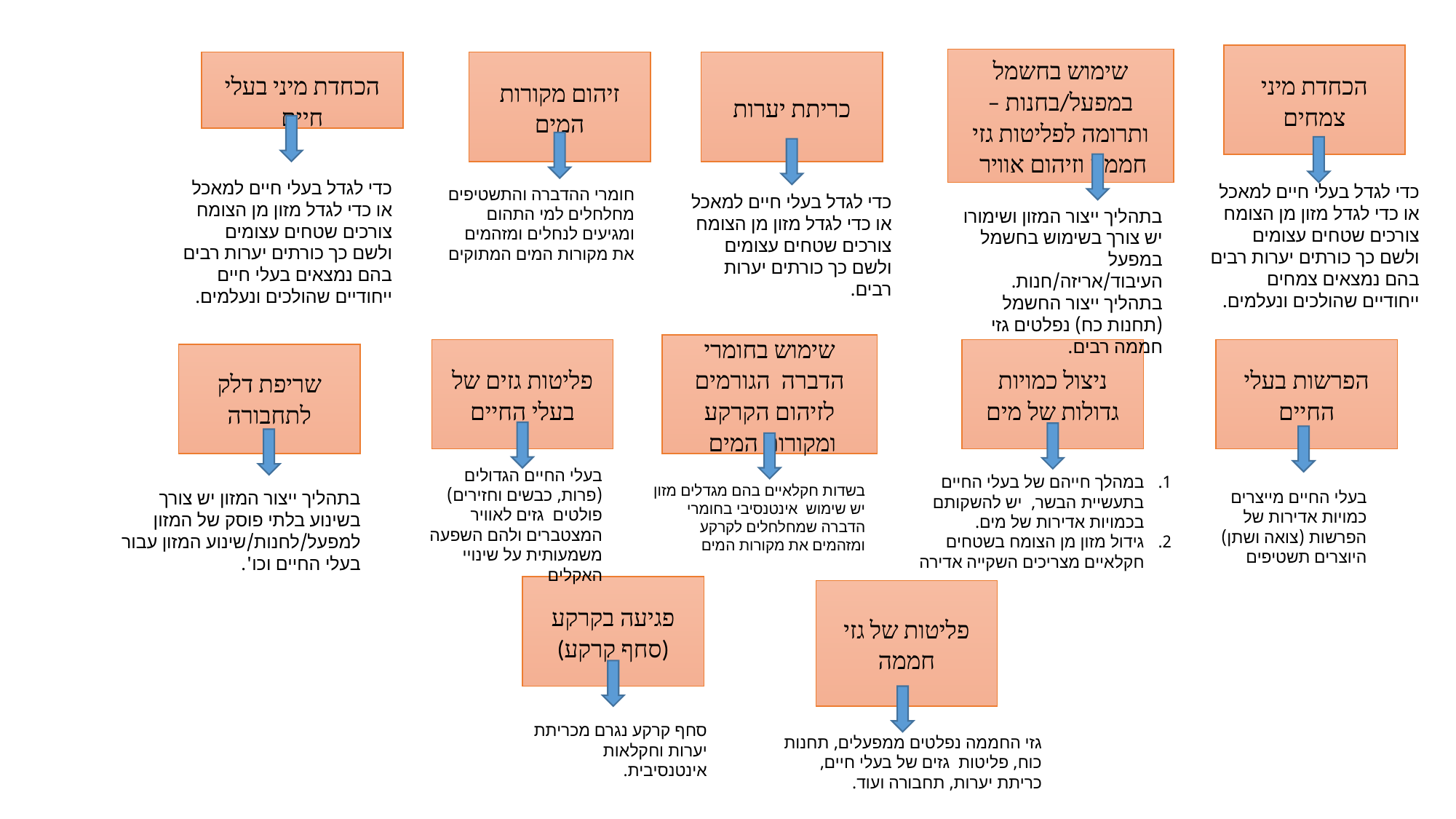

הכחדת מיני צמחים
שימוש בחשמל במפעל/בחנות – ותרומה לפליטות גזי חממה וזיהום אוויר
הכחדת מיני בעלי חיים

זיהום מקורות המים
כריתת יערות

כדי לגדל בעלי חיים למאכל  או כדי לגדל מזון מן הצומח צורכים שטחים עצומים ולשם כך כורתים יערות רבים בהם נמצאים בעלי חיים ייחודיים שהולכים ונעלמים.
כדי לגדל בעלי חיים למאכל  או כדי לגדל מזון מן הצומח צורכים שטחים עצומים ולשם כך כורתים יערות רבים בהם נמצאים צמחים ייחודיים שהולכים ונעלמים.
חומרי ההדברה והתשטיפים מחלחלים למי התהום ומגיעים לנחלים ומזהמים את מקורות המים המתוקים
כדי לגדל בעלי חיים למאכל  או כדי לגדל מזון מן הצומח צורכים שטחים עצומים ולשם כך כורתים יערות רבים.
בתהליך ייצור המזון ושימורו יש צורך בשימוש בחשמל במפעל העיבוד/אריזה/חנות. בתהליך ייצור החשמל  (תחנות כח) נפלטים גזי חממה רבים.
שימוש בחומרי הדברה  הגורמים לזיהום הקרקע ומקורות המים
פליטות גזים של בעלי החיים
ניצול כמויות גדולות של מים
הפרשות בעלי החיים

שריפת דלק לתחבורה

בעלי החיים הגדולים (פרות, כבשים וחזירים) פולטים  גזים לאוויר המצטברים ולהם השפעה משמעותית על שינויי האקלים
במהלך חייהם של בעלי החיים בתעשיית הבשר,  יש להשקותם בכמויות אדירות של מים.
גידול מזון מן הצומח בשטחים חקלאיים מצריכים השקייה אדירה
בשדות חקלאיים בהם מגדלים מזון יש שימוש  אינטנסיבי בחומרי הדברה שמחלחלים לקרקע ומזהמים את מקורות המים
בתהליך ייצור המזון יש צורך בשינוע בלתי פוסק של המזון למפעל/לחנות/שינוע המזון עבור בעלי החיים וכו'.
בעלי החיים מייצרים כמויות אדירות של הפרשות (צואה ושתן) היוצרים תשטיפים
פגיעה בקרקע
(סחף קרקע)
פליטות של גזי חממה

סחף קרקע נגרם מכריתת יערות וחקלאות אינטנסיבית.
גזי החממה נפלטים ממפעלים, תחנות כוח, פליטות  גזים של בעלי חיים, כריתת יערות, תחבורה ועוד.